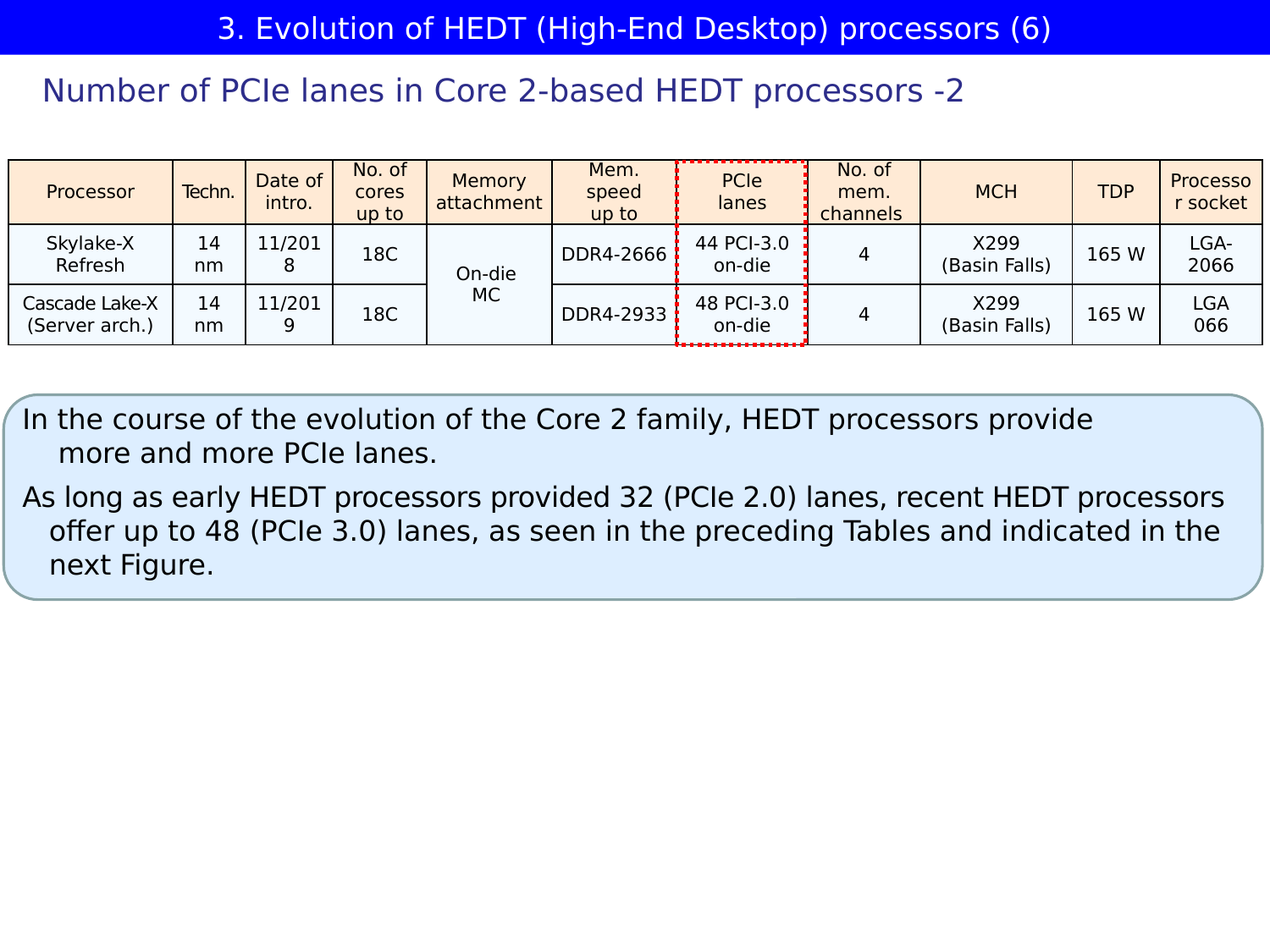

# 3. Evolution of HEDT (High-End Desktop) processors (6)
Number of PCIe lanes in Core 2-based HEDT processors -2
| Processor | Techn. | Date of intro. | No. of cores up to | Memory attachment | Mem. speed up to | PCIe lanes | No. of mem. channels | MCH | TDP | Processor socket |
| --- | --- | --- | --- | --- | --- | --- | --- | --- | --- | --- |
| Skylake-X Refresh | 14 nm | 11/2018 | 18C | On-die MC | DDR4-2666 | 44 PCI-3.0 on-die | 4 | X299 (Basin Falls) | 165 W | LGA- 2066 |
| Cascade Lake-X (Server arch.) | 14 nm | 11/2019 | 18C |  | DDR4-2933 | 48 PCI-3.0 on-die | 4 | X299 (Basin Falls) | 165 W | LGA 066 |

In the course of the evolution of the Core 2 family, HEDT processors provide
    more and more PCIe lanes.
As long as early HEDT processors provided 32 (PCIe 2.0) lanes, recent HEDT processors
   offer up to 48 (PCIe 3.0) lanes, as seen in the preceding Tables and indicated in the
   next Figure.